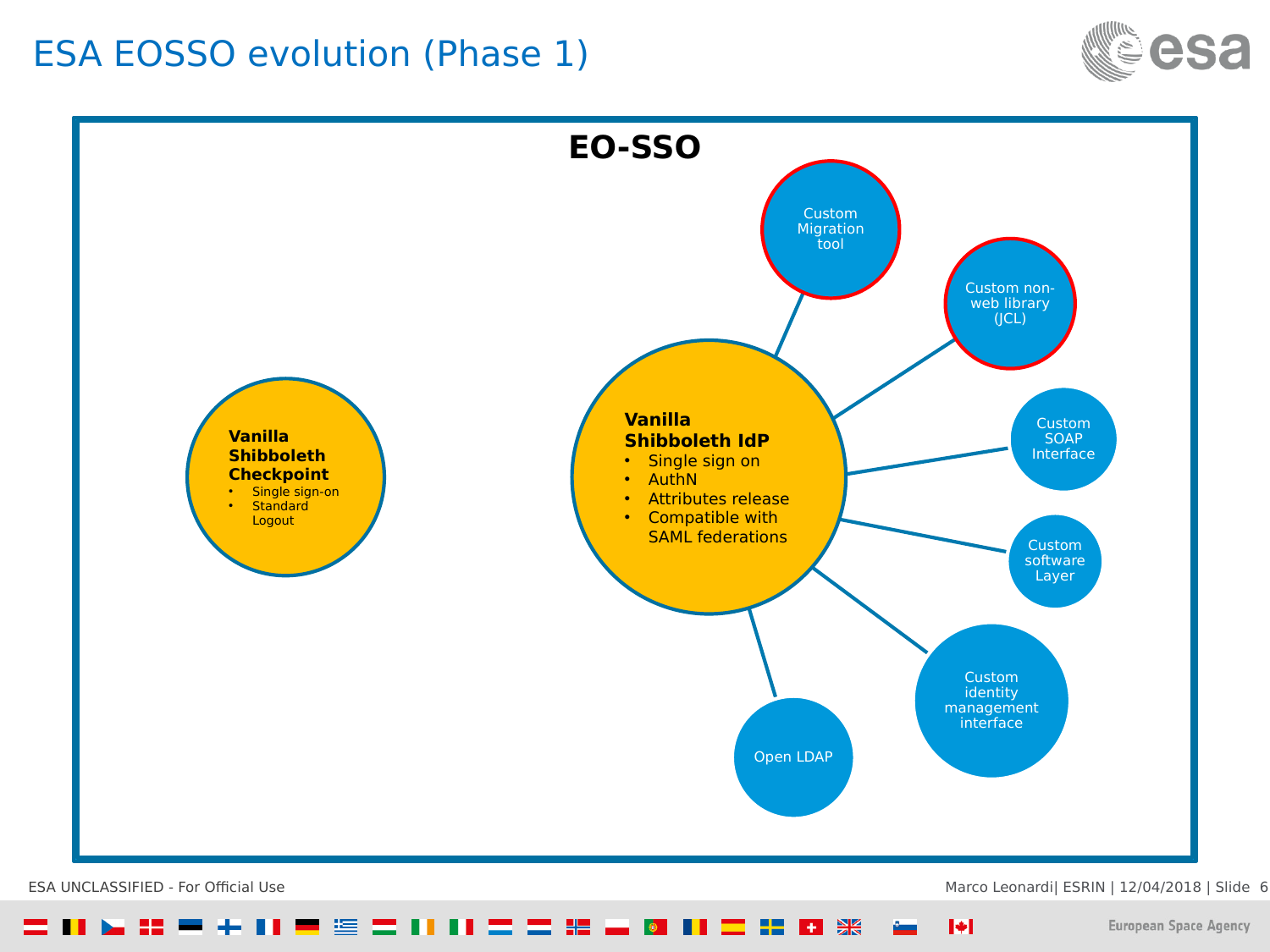

# ESA EOSSO evolution (Phase 1)
EO-SSO
Custom Migration tool
Custom non-web library (JCL)
Custom SOAP Interface
Custom software Layer
Custom identity management interface
Open LDAP

Vanilla Shibboleth IdP
Single sign on
AuthN
Attributes release
Compatible with SAML federations
Vanilla Shibboleth Checkpoint
Single sign-on
Standard Logout